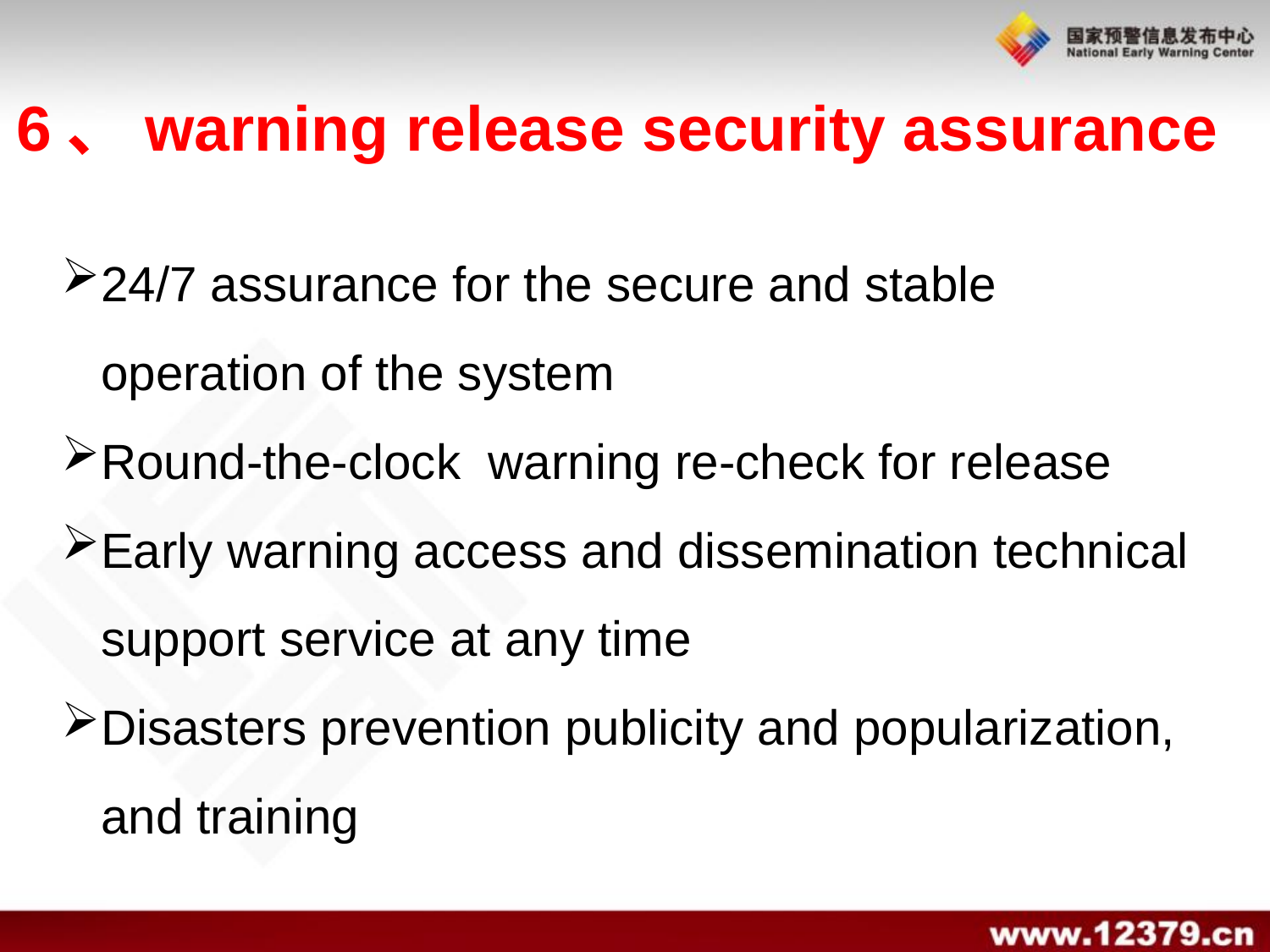

# 6、warning release security assurance
24/7 assurance for the secure and stable operation of the system
Round-the-clock  warning re-check for release
Early warning access and dissemination technical support service at any time
Disasters prevention publicity and popularization, and training